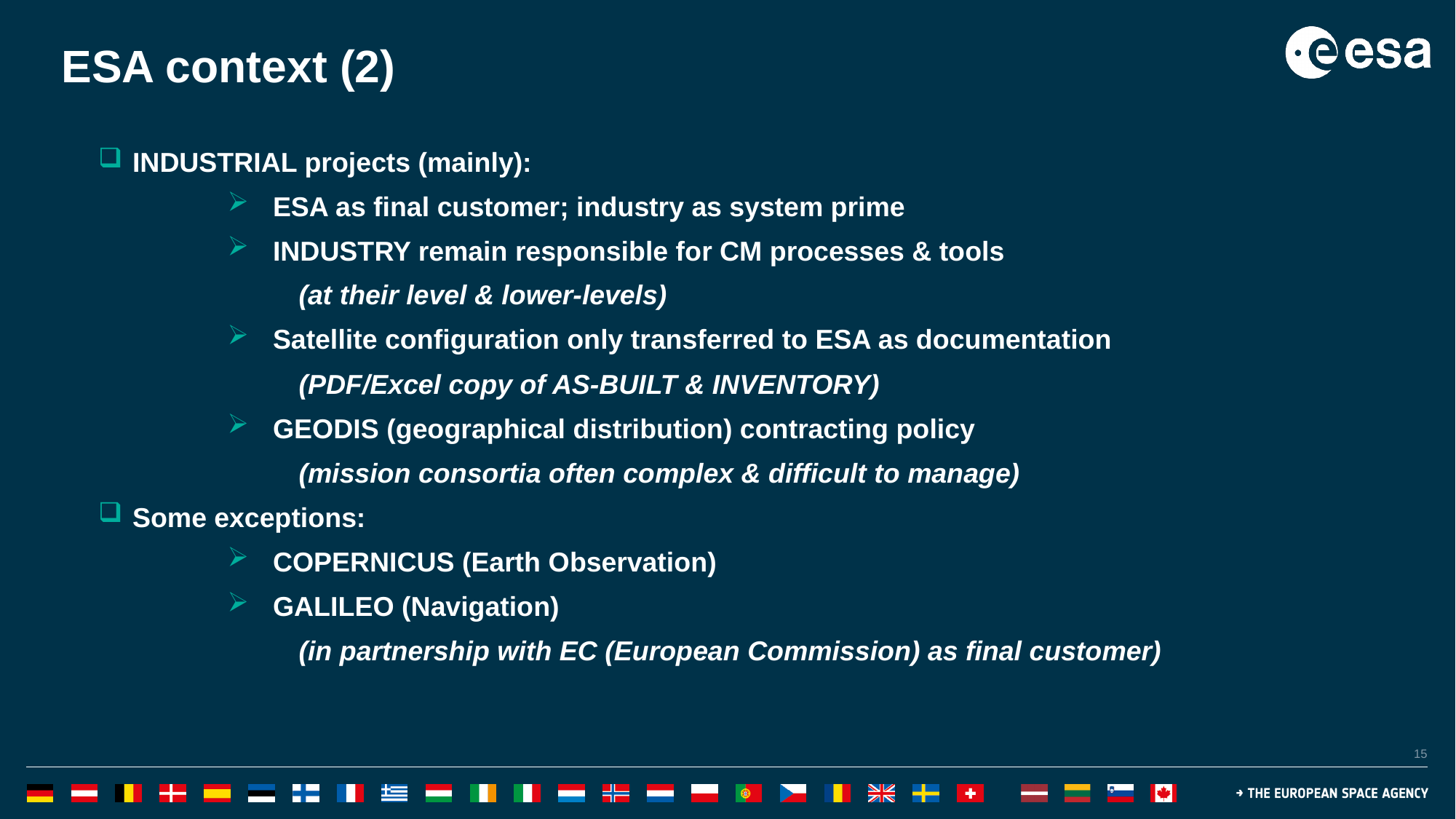

# ESA context (2)
INDUSTRIAL projects (mainly):
ESA as final customer; industry as system prime
INDUSTRY remain responsible for CM processes & tools
(at their level & lower-levels)
Satellite configuration only transferred to ESA as documentation
(PDF/Excel copy of AS-BUILT & INVENTORY)
GEODIS (geographical distribution) contracting policy
(mission consortia often complex & difficult to manage)
Some exceptions:
COPERNICUS (Earth Observation)
GALILEO (Navigation)
(in partnership with EC (European Commission) as final customer)